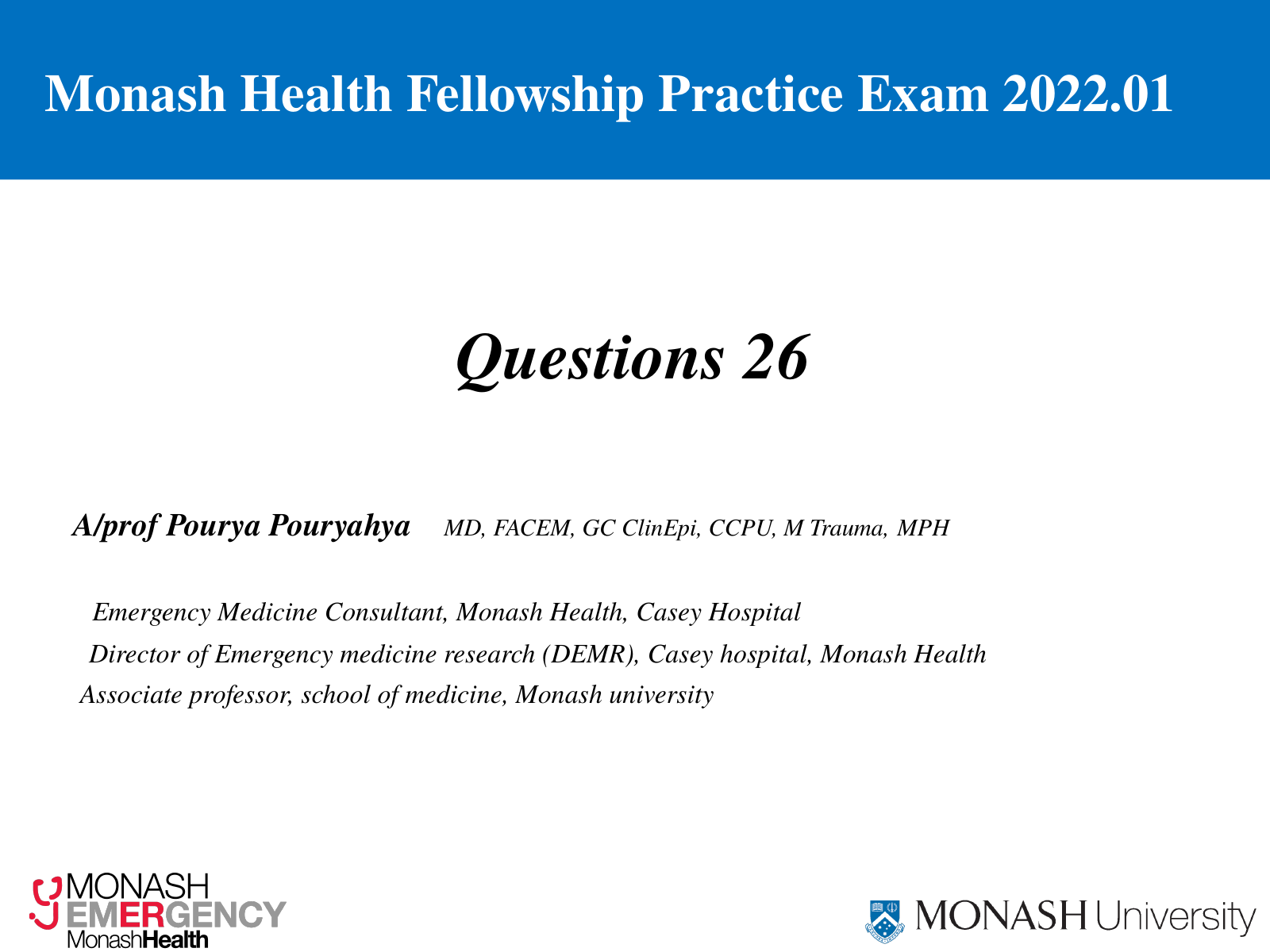

# Monash Health Fellowship Practice Exam 2022.01

Questions 26
A/prof Pourya Pouryahya   MD, FACEM, GC ClinEpi, CCPU, M Trauma, MPH

  Emergency Medicine Consultant, Monash Health, Casey Hospital
  Director of Emergency medicine research (DEMR), Casey hospital, Monash Health
 Associate professor, school of medicine, Monash university